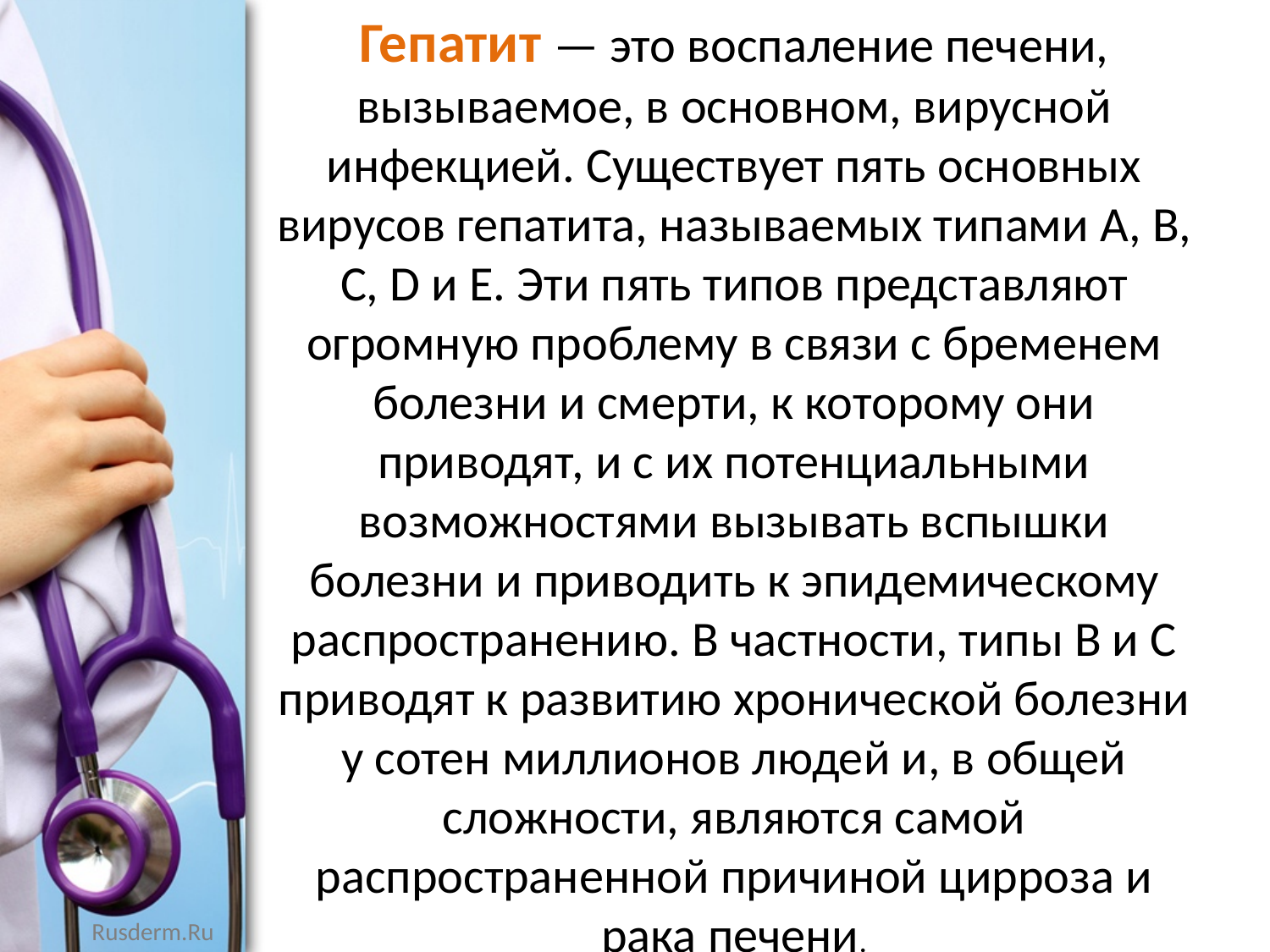

Гепатит — это воспаление печени, вызываемое, в основном, вирусной инфекцией. Существует пять основных вирусов гепатита, называемых типами A, B, C, D и E. Эти пять типов представляют огромную проблему в связи с бременем болезни и смерти, к которому они приводят, и с их потенциальными возможностями вызывать вспышки болезни и приводить к эпидемическому распространению. В частности, типы В и С приводят к развитию хронической болезни у сотен миллионов людей и, в общей сложности, являются самой распространенной причиной цирроза и рака печени.